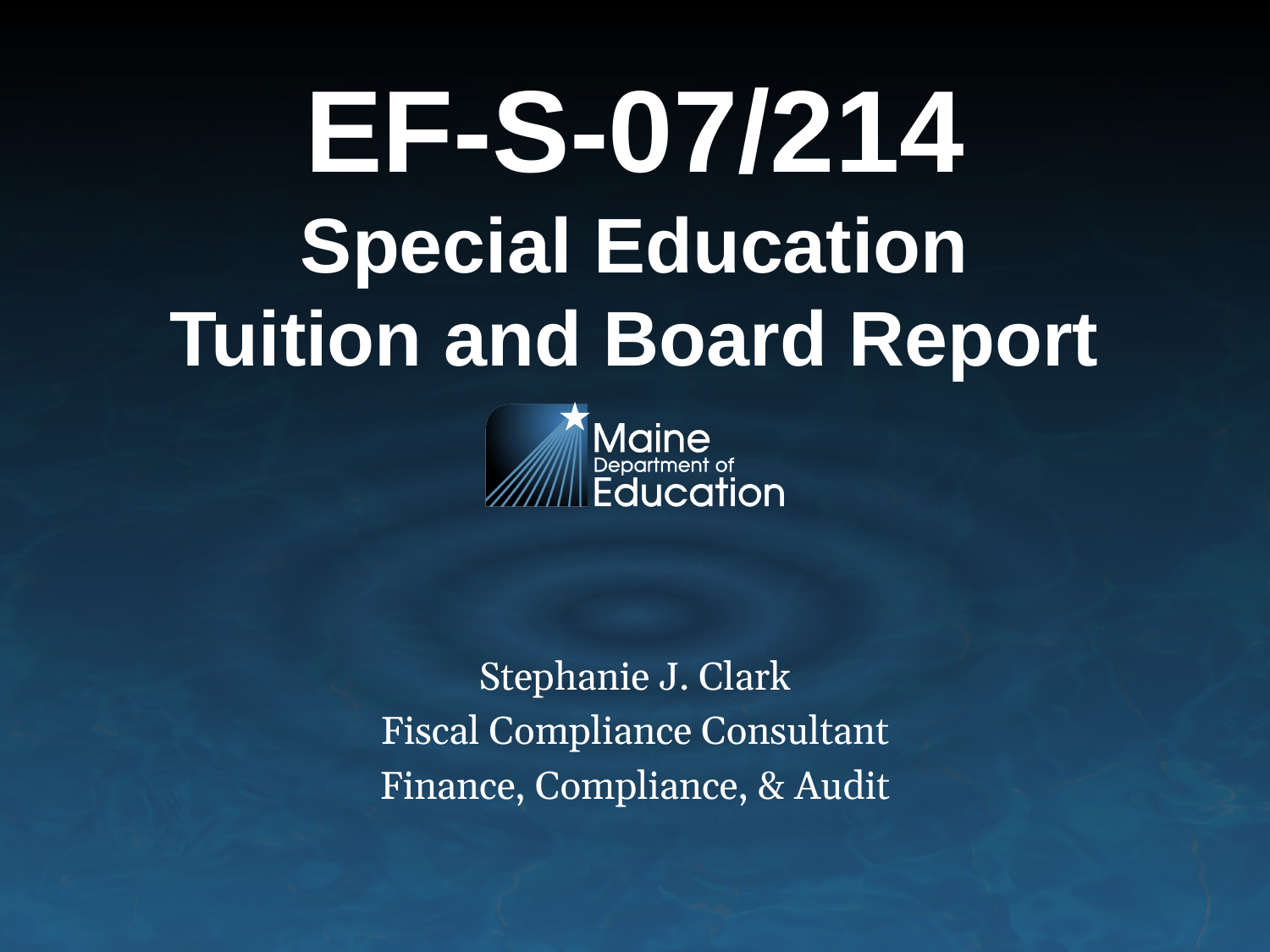

# EF-S-07/214 Special Education Tuition and Board Report
Stephanie J. Clark
Fiscal Compliance Consultant
Finance, Compliance, & Audit